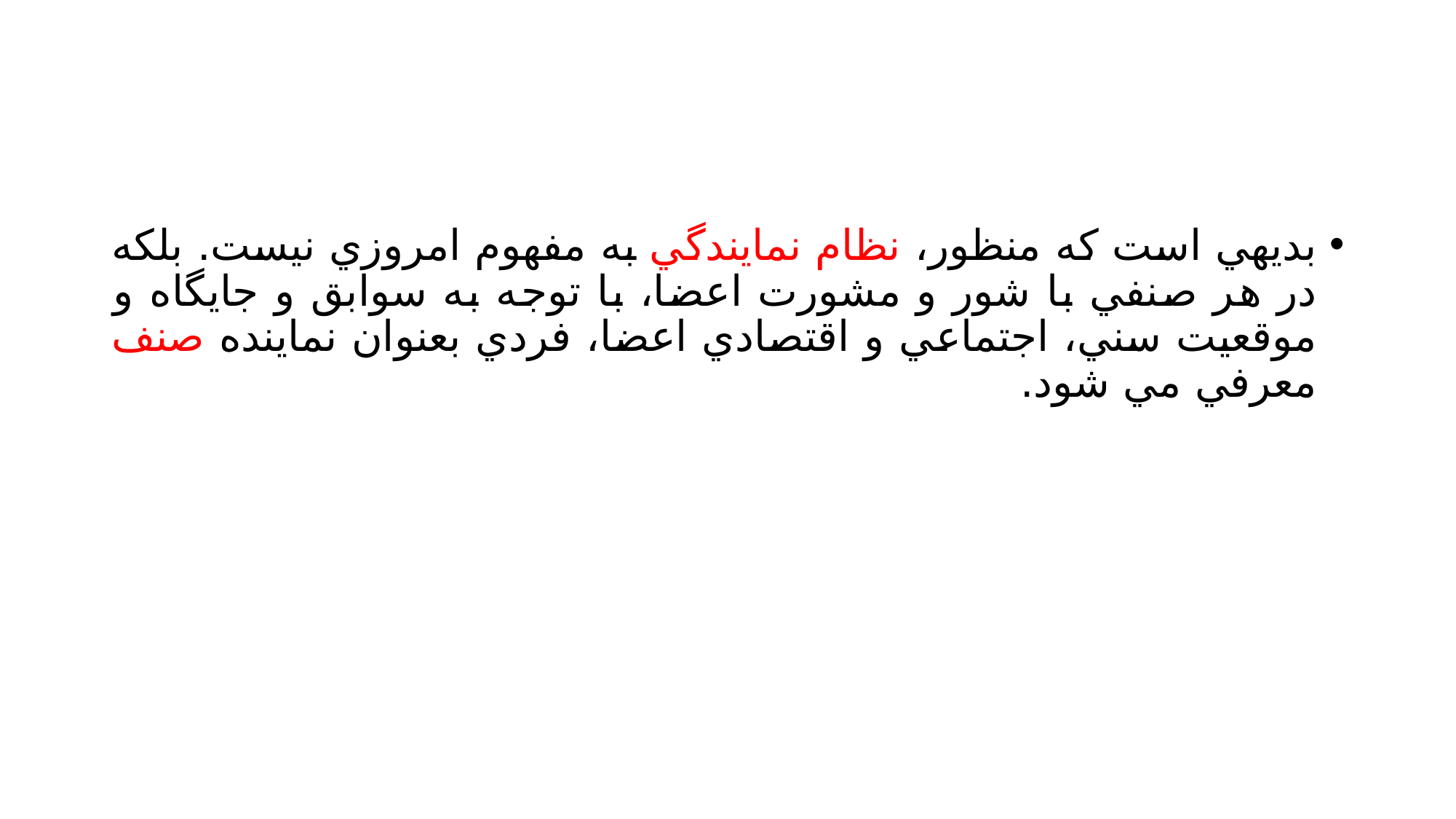

#
بديهي است كه منظور، نظام نمايندگي به مفهوم امروزي نيست. بلكه در هر صنفي با شور و مشورت اعضا، با توجه به سوابق و جايگاه و موقعيت سني، اجتماعي و اقتصادي اعضا، فردي بعنوان نماينده صنف معرفي مي شود.